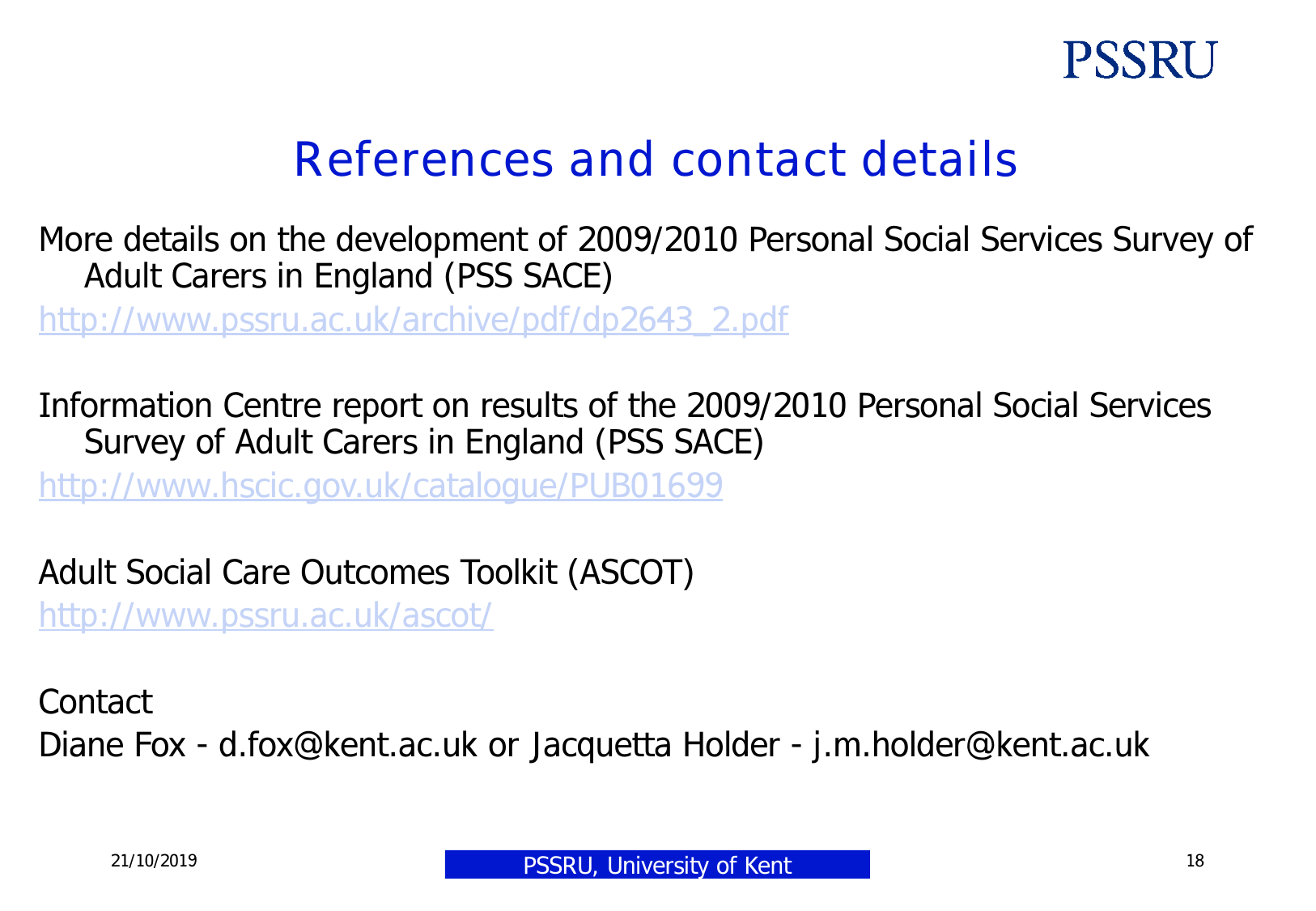

# References and contact details
More details on the development of 2009/2010 Personal Social Services Survey of Adult Carers in England (PSS SACE)
http://www.pssru.ac.uk/archive/pdf/dp2643_2.pdf

Information Centre report on results of the 2009/2010 Personal Social Services Survey of Adult Carers in England (PSS SACE)
http://www.hscic.gov.uk/catalogue/PUB01699

Adult Social Care Outcomes Toolkit (ASCOT)
http://www.pssru.ac.uk/ascot/

Contact
Diane Fox - d.fox@kent.ac.uk or Jacquetta Holder - j.m.holder@kent.ac.uk

21/10/2019
18